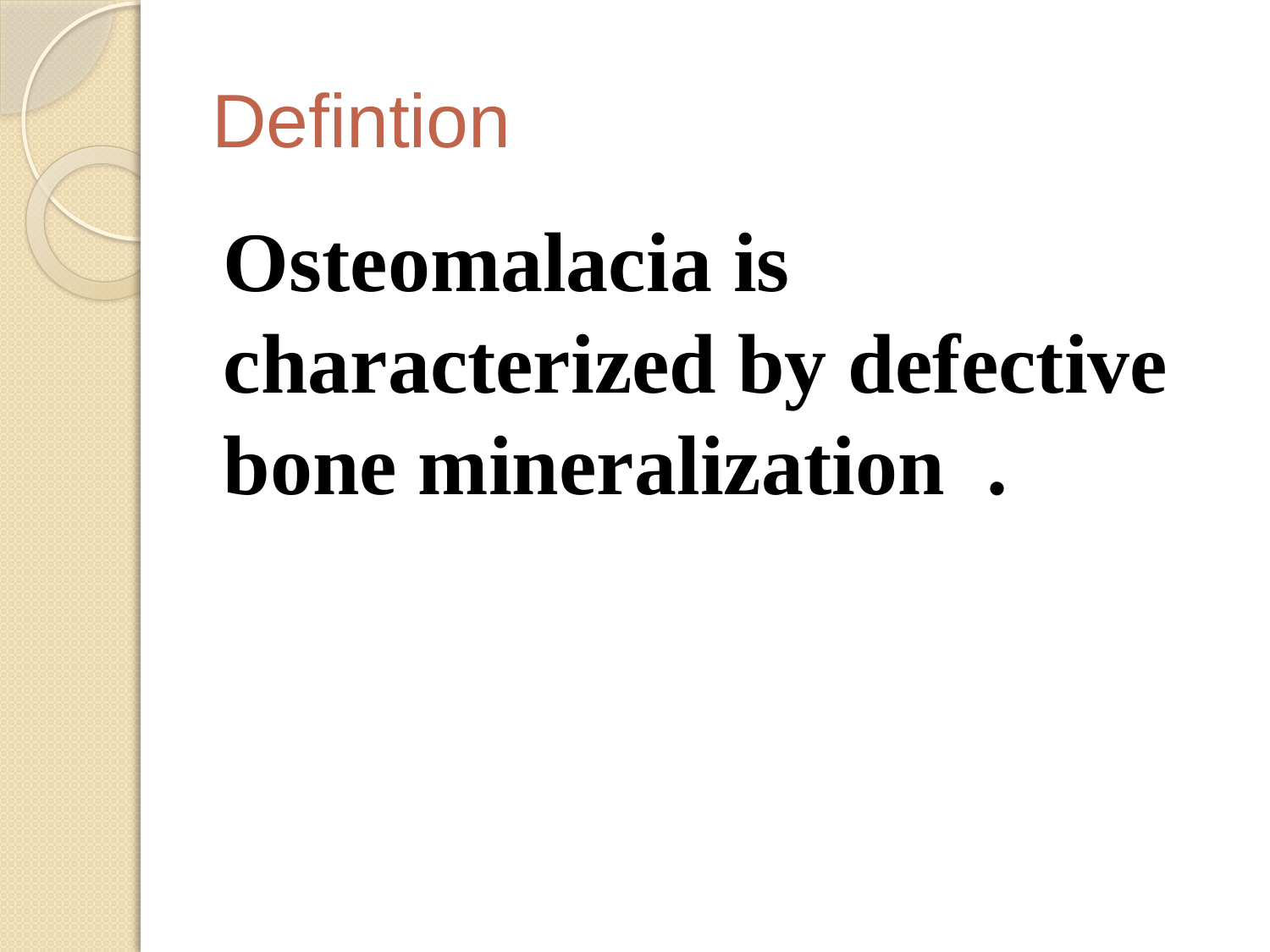

# Defintion
Osteomalacia is characterized by defective bone mineralization  .